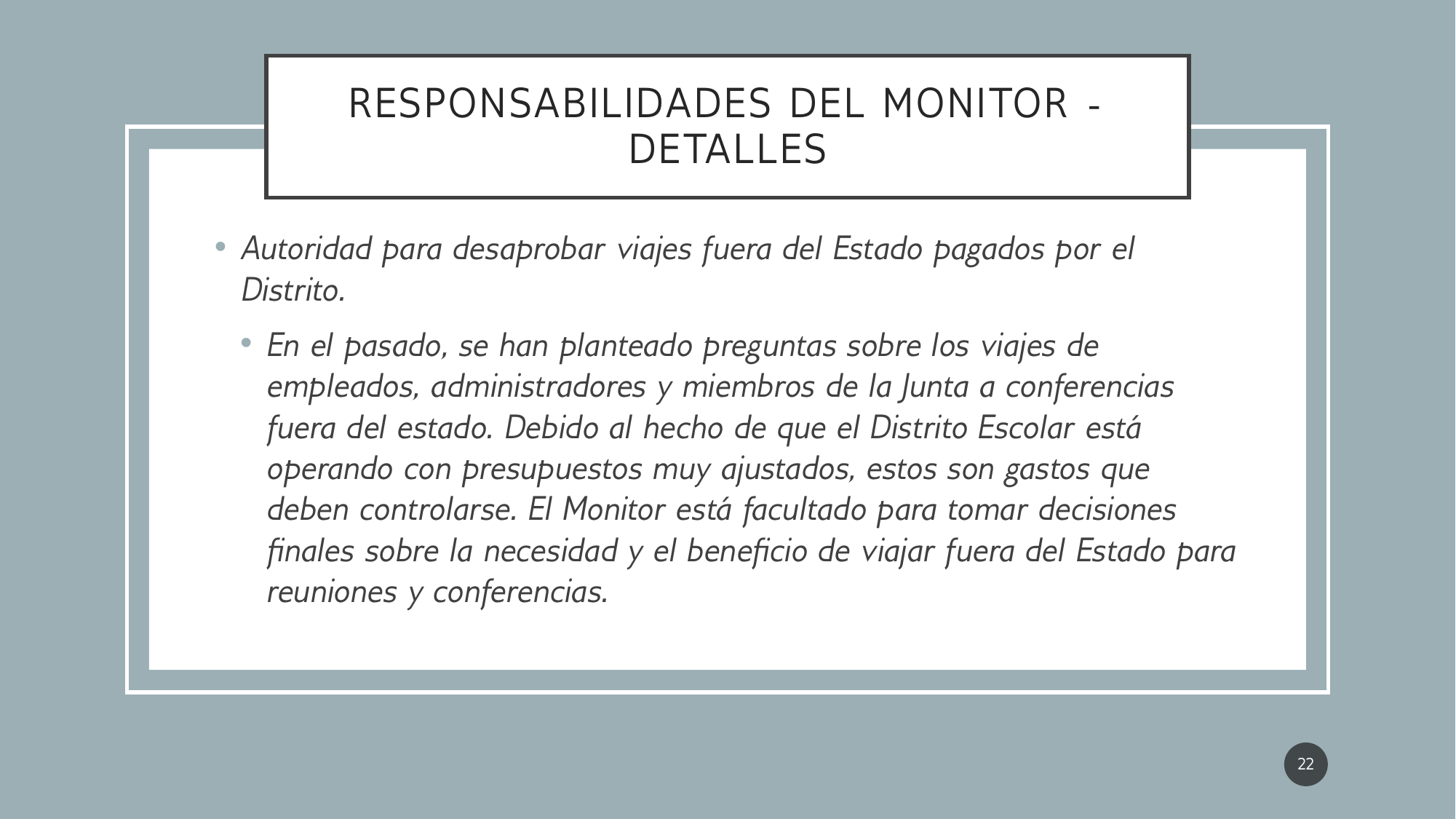

# Responsabilidades del Monitor - DetaLLES

Autoridad para desaprobar viajes fuera del Estado pagados por el Distrito.
En el pasado, se han planteado preguntas sobre los viajes de empleados, administradores y miembros de la Junta a conferencias fuera del estado. Debido al hecho de que el Distrito Escolar está operando con presupuestos muy ajustados, estos son gastos que deben controlarse. El Monitor está facultado para tomar decisiones finales sobre la necesidad y el beneficio de viajar fuera del Estado para reuniones y conferencias.

22